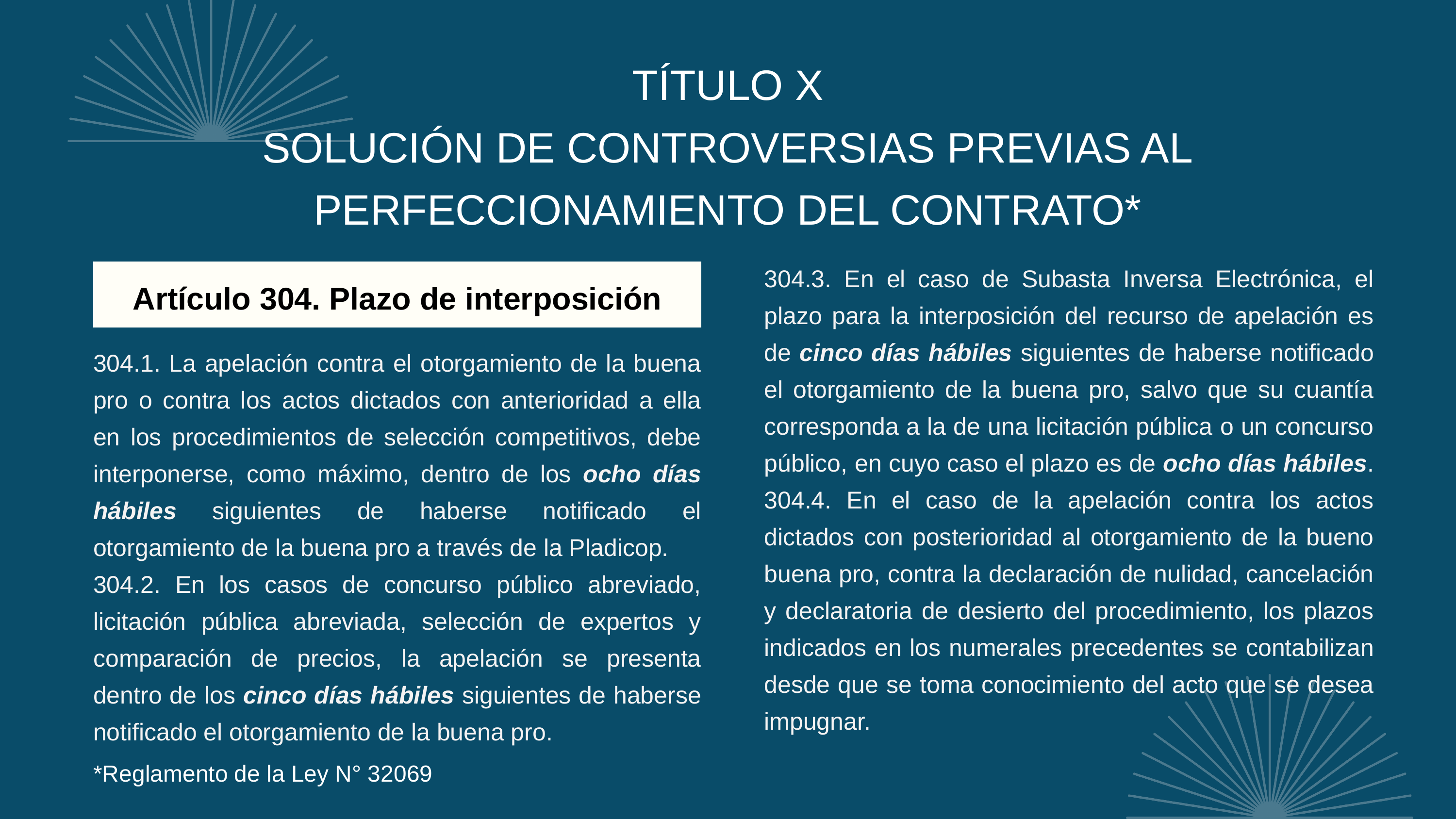

TÍTULO X
SOLUCIÓN DE CONTROVERSIAS PREVIAS AL
PERFECCIONAMIENTO DEL CONTRATO*
304.3. En el caso de Subasta Inversa Electrónica, el plazo para la interposición del recurso de apelación es de cinco días hábiles siguientes de haberse notificado el otorgamiento de la buena pro, salvo que su cuantía corresponda a la de una licitación pública o un concurso público, en cuyo caso el plazo es de ocho días hábiles.
304.4. En el caso de la apelación contra los actos dictados con posterioridad al otorgamiento de la bueno buena pro, contra la declaración de nulidad, cancelación y declaratoria de desierto del procedimiento, los plazos indicados en los numerales precedentes se contabilizan desde que se toma conocimiento del acto que se desea impugnar.

Artículo 304. Plazo de interposición
304.1. La apelación contra el otorgamiento de la buena pro o contra los actos dictados con anterioridad a ella en los procedimientos de selección competitivos, debe interponerse, como máximo, dentro de los ocho días hábiles siguientes de haberse notificado el otorgamiento de la buena pro a través de la Pladicop.
304.2. En los casos de concurso público abreviado, licitación pública abreviada, selección de expertos y comparación de precios, la apelación se presenta dentro de los cinco días hábiles siguientes de haberse notificado el otorgamiento de la buena pro.

*Reglamento de la Ley N° 32069